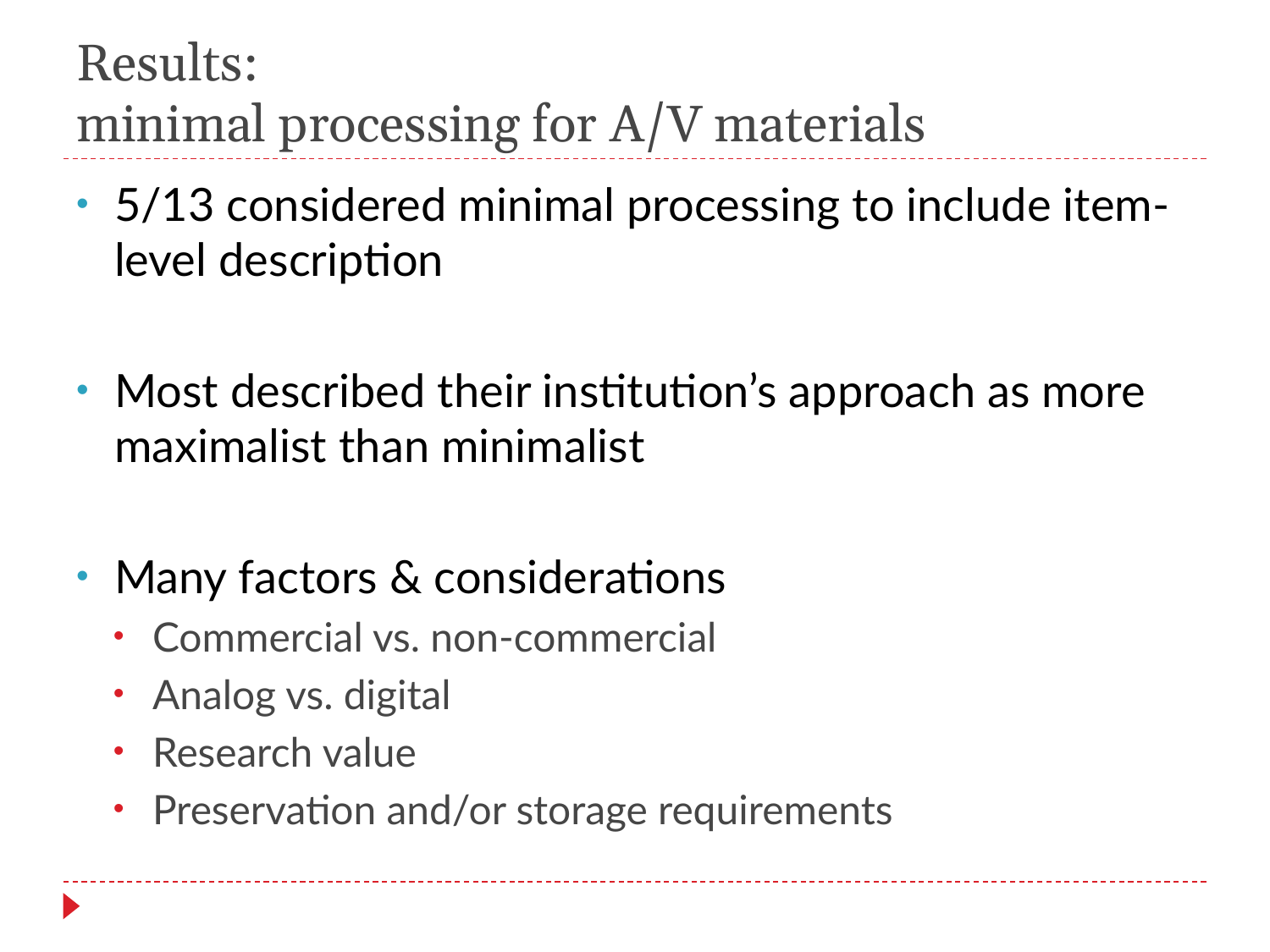

# Results: minimal processing for A/V materials
5/13 considered minimal processing to include item-level description

Most described their institution’s approach as more maximalist than minimalist

Many factors & considerations
Commercial vs. non-commercial
Analog vs. digital
Research value
Preservation and/or storage requirements